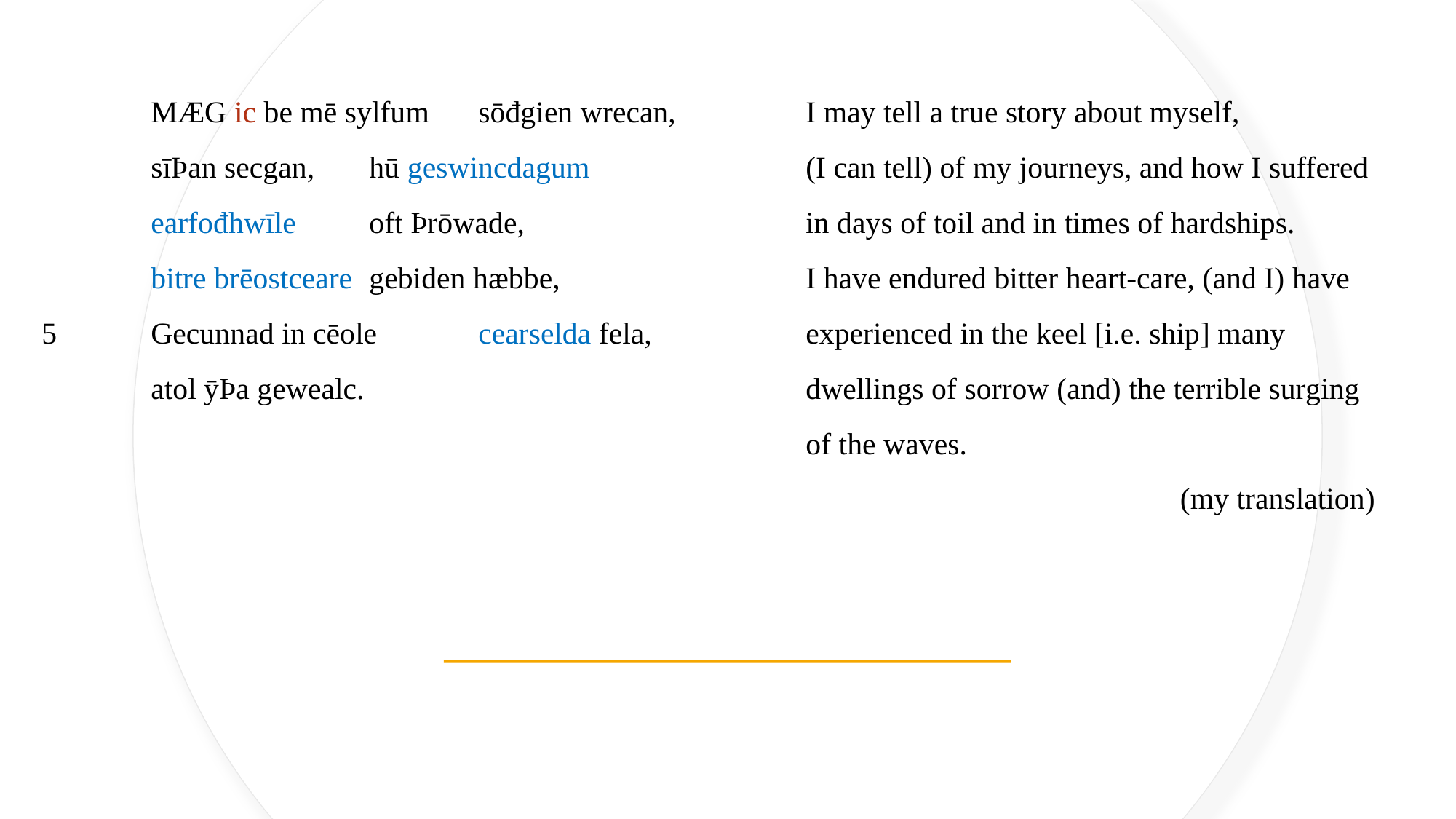

MÆG ic be mē sylfum	sōđgien wrecan,		I may tell a true story about myself,
	sīÞan secgan,	hū geswincdagum		(I can tell) of my journeys, and how I suffered
	earfođhwīle	oft Þrōwade,			in days of toil and in times of hardships.
	bitre brēostceare	gebiden hæbbe,			I have endured bitter heart-care, (and I) have
5	Gecunnad in cēole	cearselda fela,		experienced in the keel [i.e. ship] many
	atol ȳÞa gewealc. 				dwellings of sorrow (and) the terrible surging
							of the waves.
							(my translation)